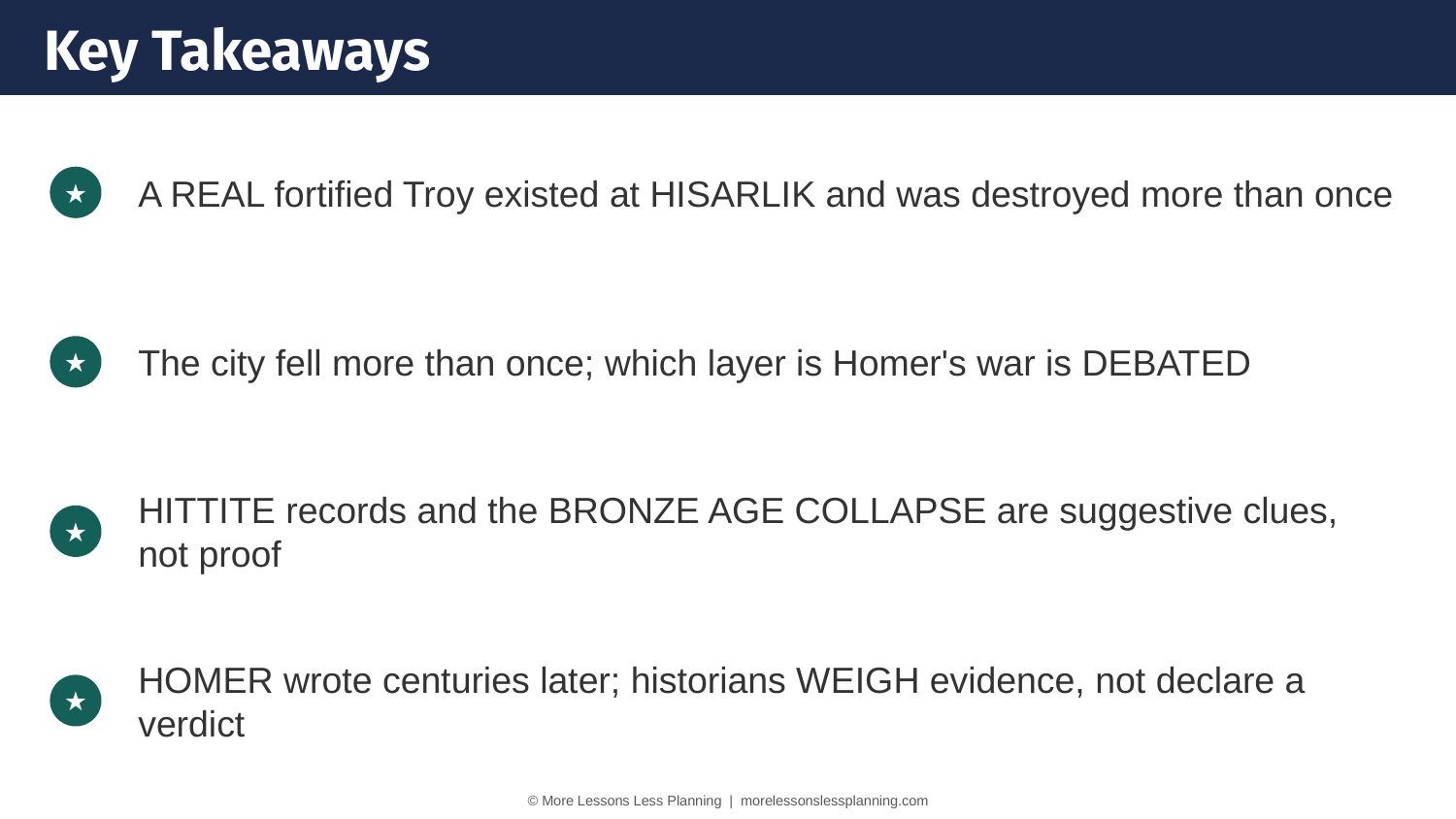

Key Takeaways
A REAL fortified Troy existed at HISARLIK and was destroyed more than once

★
The city fell more than once; which layer is Homer's war is DEBATED

★
HITTITE records and the BRONZE AGE COLLAPSE are suggestive clues, not proof

★
HOMER wrote centuries later; historians WEIGH evidence, not declare a verdict

★
© More Lessons Less Planning  |  morelessonslessplanning.com